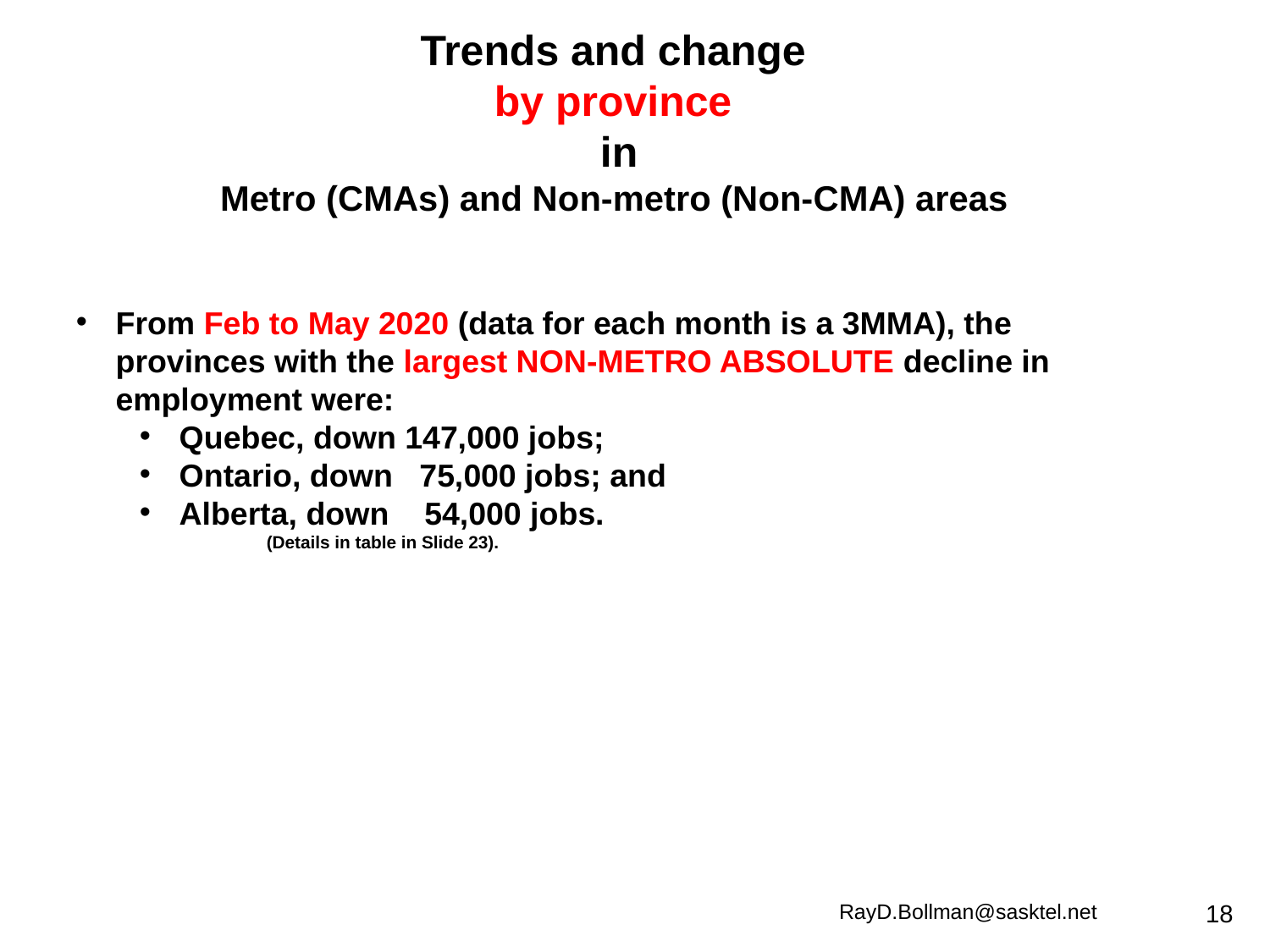

Trends and change
by province
in
Metro (CMAs) and Non-metro (Non-CMA) areas

From Feb to May 2020 (data for each month is a 3MMA), the provinces with the largest NON-METRO ABSOLUTE decline in employment were:
Quebec, down 147,000 jobs;
Ontario, down   75,000 jobs; and
Alberta, down    54,000 jobs.
	(Details in table in Slide 23).

RayD.Bollman@sasktel.net
18